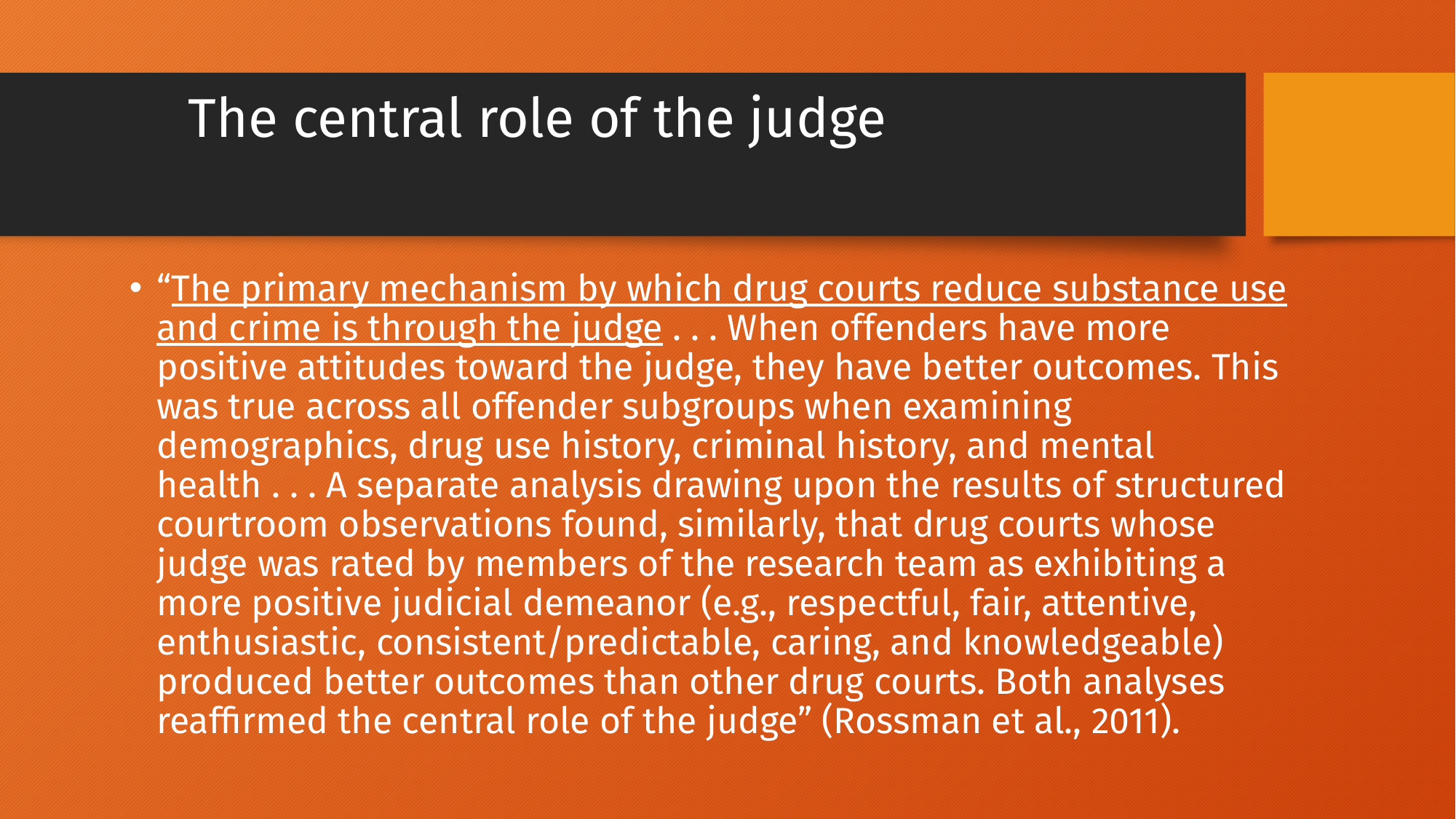

# The central role of the judge
“The primary mechanism by which drug courts reduce substance use and crime is through the judge . . . When offenders have more positive attitudes toward the judge, they have better outcomes. This was true across all offender subgroups when examining demographics, drug use history, criminal history, and mental health . . . A separate analysis drawing upon the results of structured courtroom observations found, similarly, that drug courts whose judge was rated by members of the research team as exhibiting a more positive judicial demeanor (e.g., respectful, fair, attentive, enthusiastic, consistent/predictable, caring, and knowledgeable) produced better outcomes than other drug courts. Both analyses reaffirmed the central role of the judge” (Rossman et al., 2011).